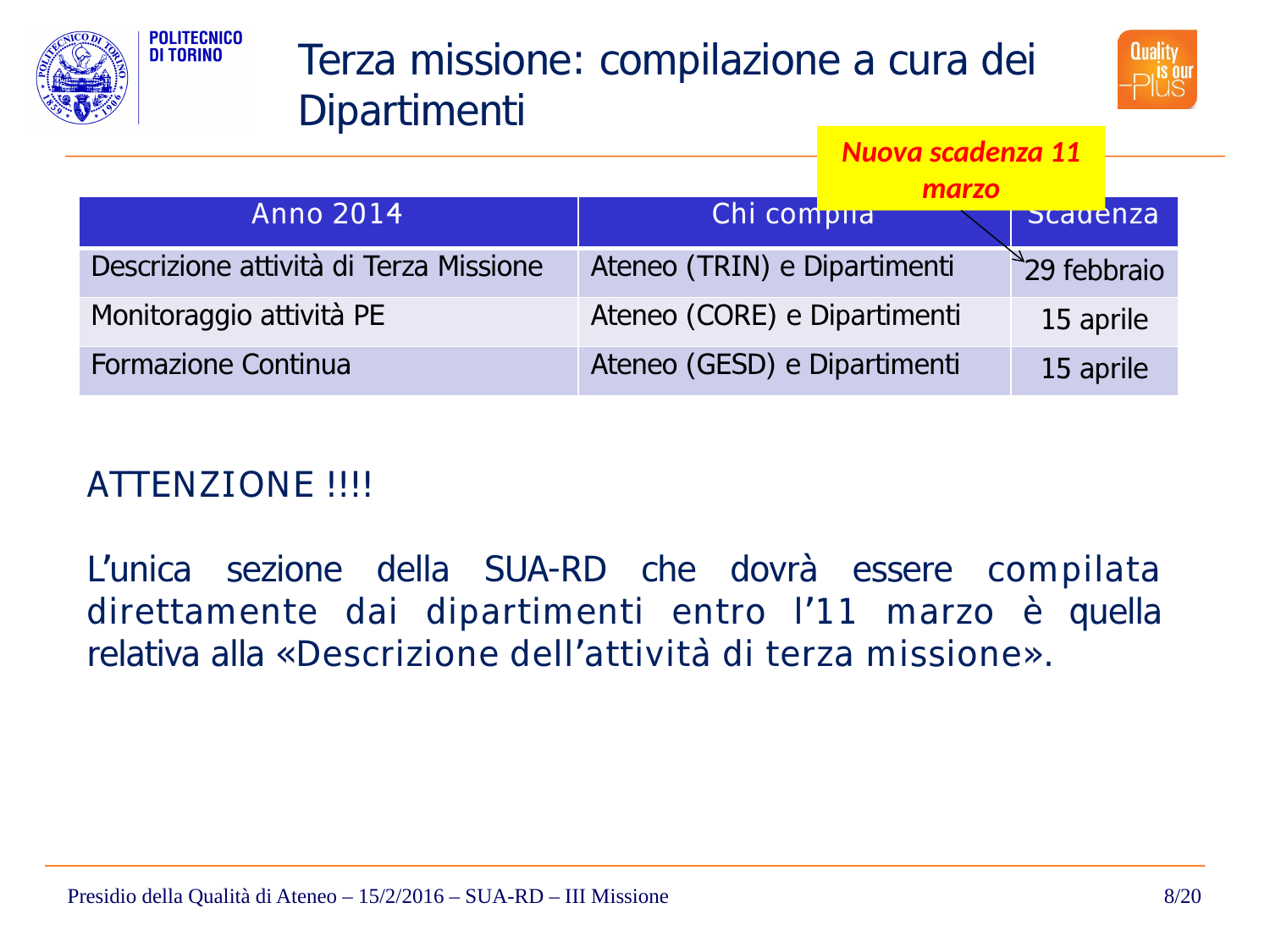

Terza missione: compilazione a cura dei Dipartimenti
Nuova scadenza 11 marzo
| Anno 2014 | Chi compila | Quando |
| --- | --- | --- |
| Descrizione attività di Terza Missione | Ateneo (TRIN) e Dipartimenti | 29 febbraio |
| Monitoraggio attività PE | Ateneo (CORE) e Dipartimenti | 15 aprile |
| Formazione Continua | Ateneo (GESD) e Dipartimenti | 15 aprile |
| Anno 2014 | Chi compila | Scadenza |
| --- | --- | --- |
| Descrizione attività di Terza Missione | Ateneo (TRIN) e Dipartimenti | 29 febbraio |
| Monitoraggio attività PE | Ateneo (CORE) e Dipartimenti | 15 aprile |
| Formazione Continua | Ateneo (GESD) e Dipartimenti | 15 aprile |
ATTENZIONE !!!!

L’unica sezione della SUA-RD che dovrà essere compilata direttamente dai dipartimenti entro l’11 marzo è quella relativa alla «Descrizione dell’attività di terza missione».